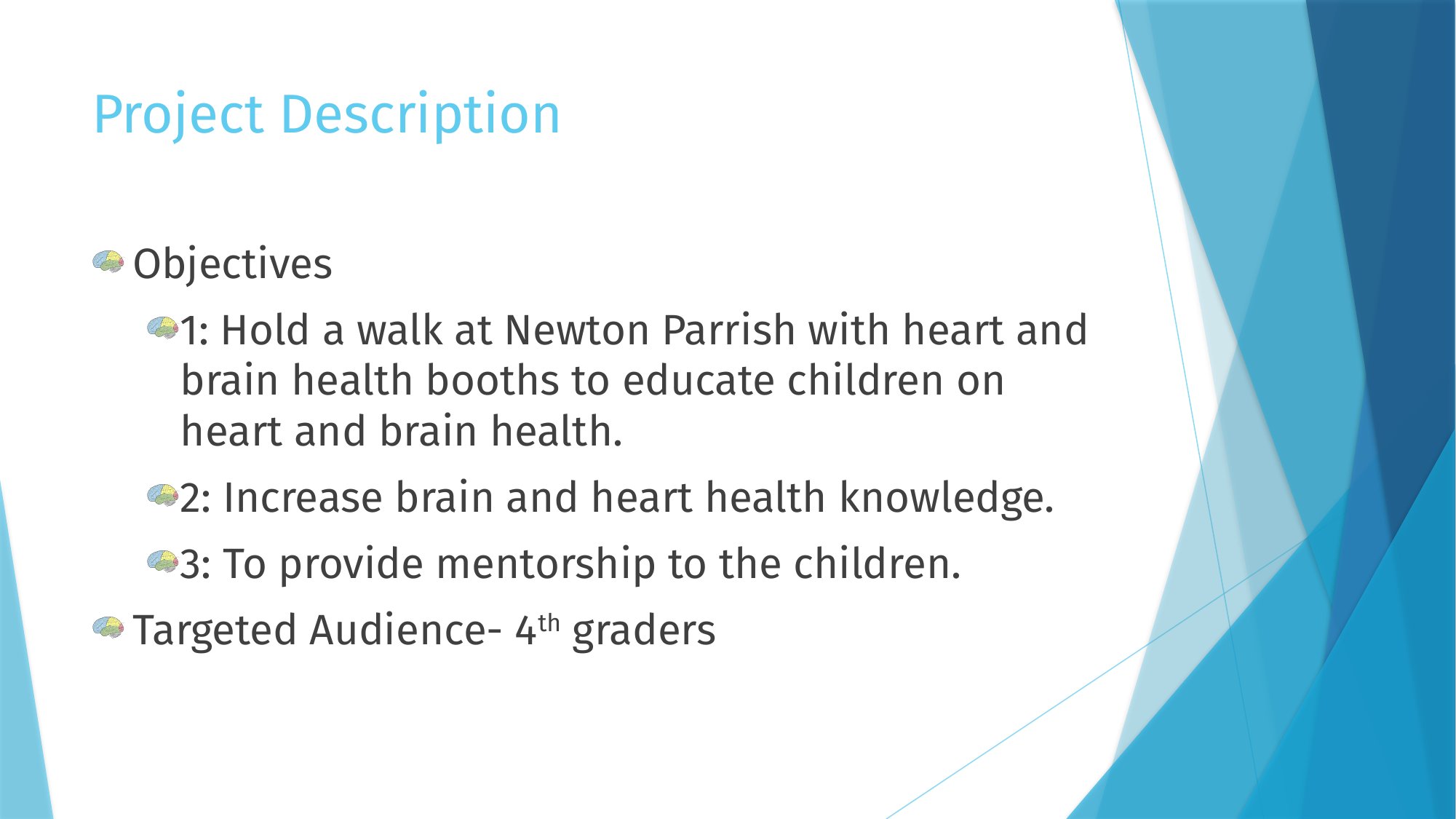

# Project Description
Objectives
1: Hold a walk at Newton Parrish with heart and brain health booths to educate children on heart and brain health.
2: Increase brain and heart health knowledge.
3: To provide mentorship to the children.
Targeted Audience- 4th graders